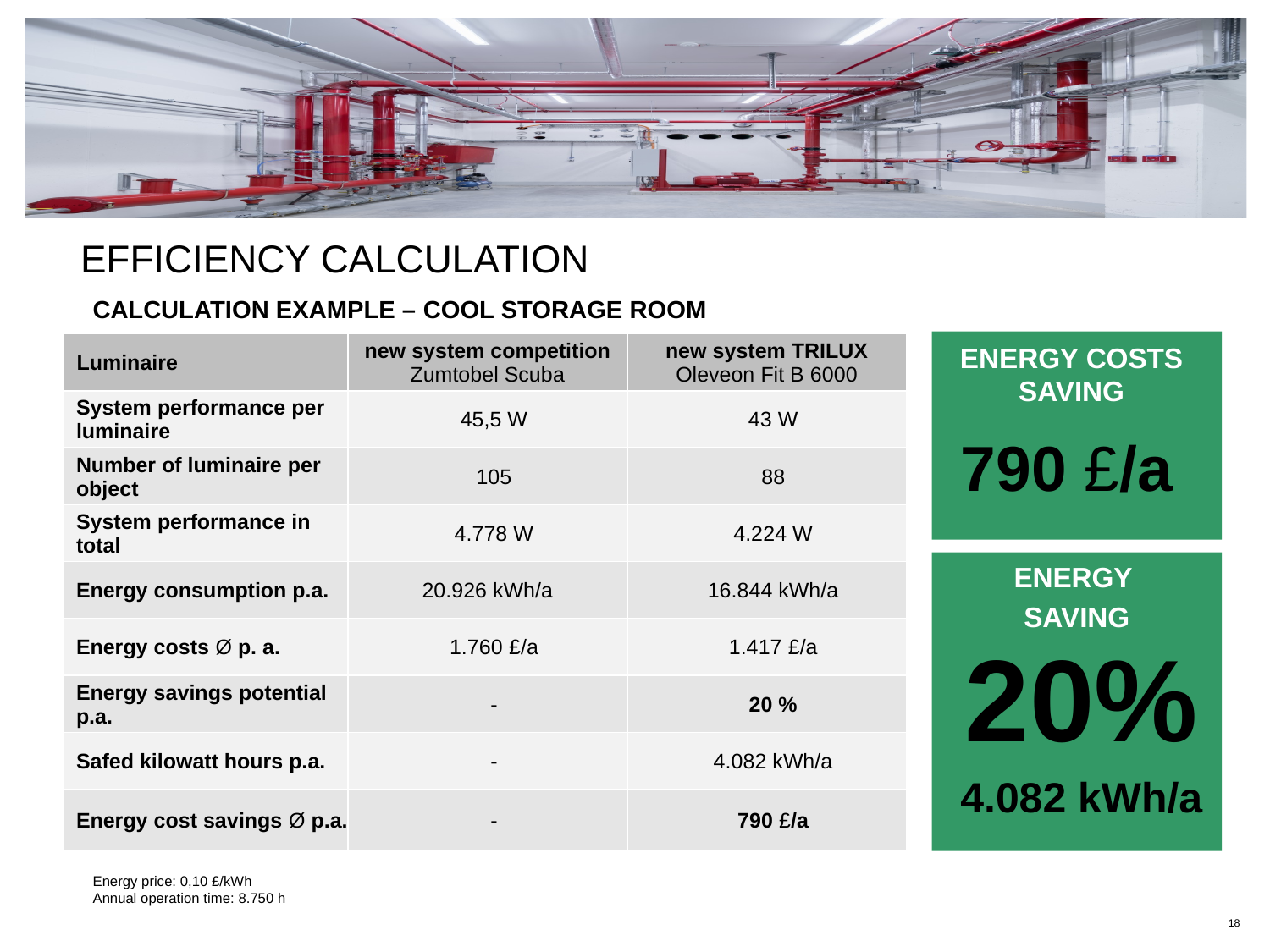

EFFICIENCY CALCULATION
CALCULATION EXAMPLE – cool storage room

EnergY COSTS SAVING
| Luminaire | new system competition Zumtobel Scuba | new system TRILUX Oleveon Fit B 6000 |
| --- | --- | --- |
| System performance per luminaire | 45,5 W | 43 W |
| Number of luminaire per object | 105 | 88 |
| System performance in total | 4.778 W | 4.224 W |
| Energy consumption p.a. | 20.926 kWh/a | 16.844 kWh/a |
| Energy costs Ø p. a. | 1.760 £/a | 1.417 £/a |
| Energy savings potential p.a. | - | 20 % |
| Safed kilowatt hours p.a. | - | 4.082 kWh/a |
| Energy cost savings Ø p.a. | - | 790 £/a |
  790 £/a

EnergY
SAVING
20%
4.082 kWh/a
Energy price: 0,10 £/kWh
Annual operation time: 8.750 h